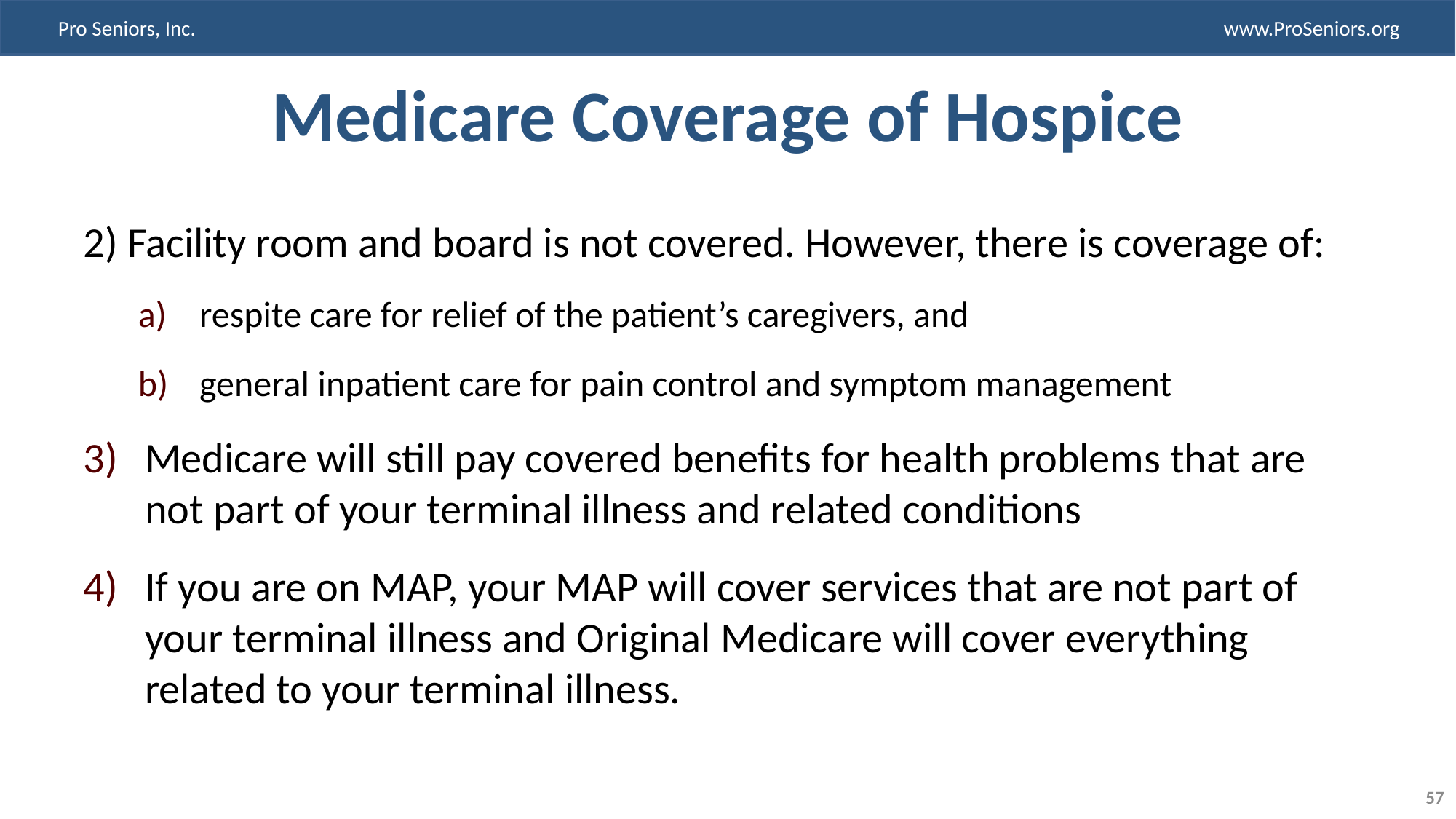

# Medicare Coverage of Hospice
2) Facility room and board is not covered. However, there is coverage of:
respite care for relief of the patient’s caregivers, and
general inpatient care for pain control and symptom management
Medicare will still pay covered benefits for health problems that are not part of your terminal illness and related conditions
If you are on MAP, your MAP will cover services that are not part of your terminal illness and Original Medicare will cover everything related to your terminal illness.
57